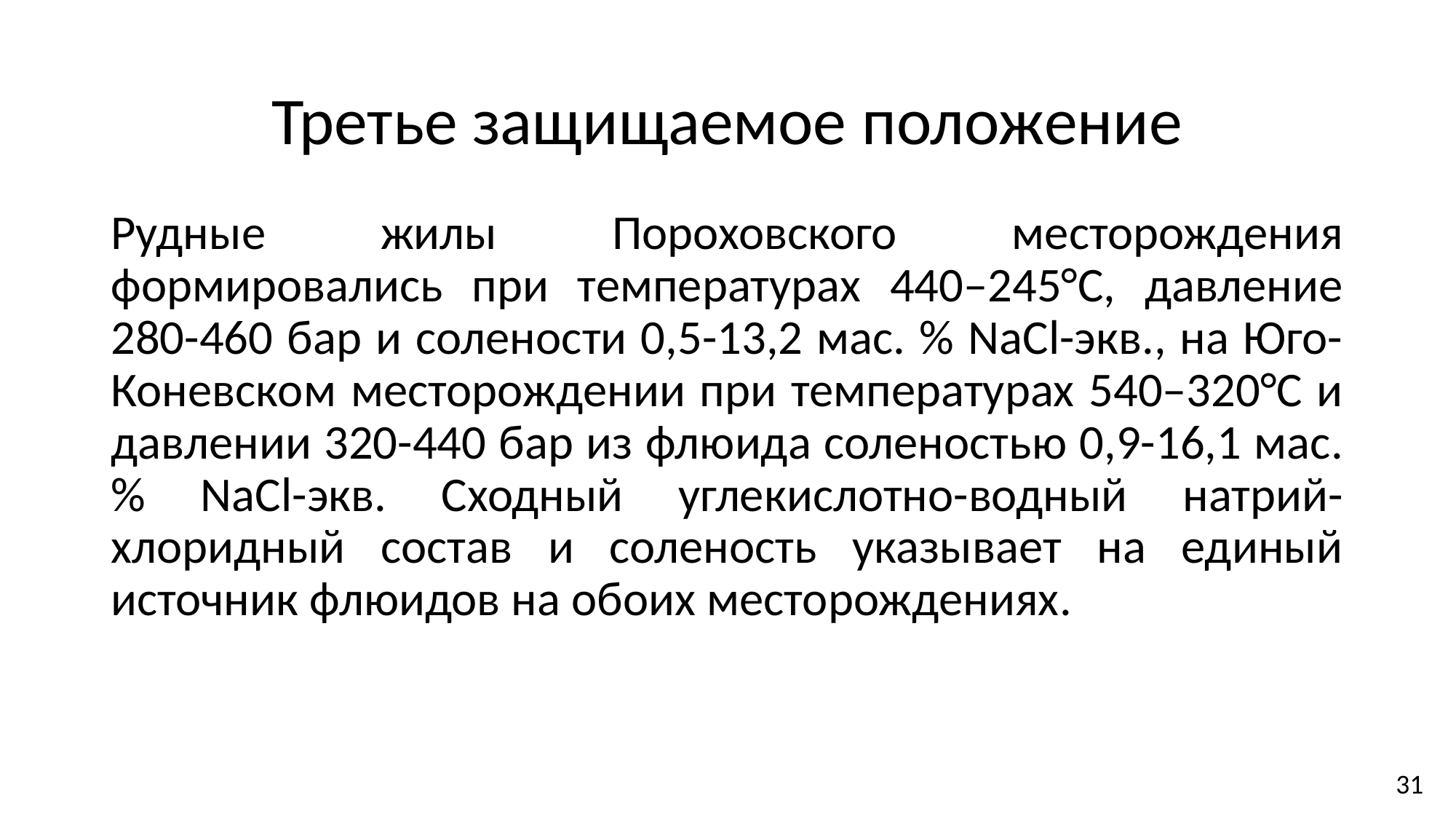

Третье защищаемое положение
Рудные жилы Пороховского месторождения формировались при температурах 440–245°С, давление 280-460 бар и солености 0,5-13,2 мас. % NaCl-экв., на Юго-Коневском месторождении при температурах 540–320°С и давлении 320-440 бар из флюида соленостью 0,9-16,1 мас. % NaCl-экв. Сходный углекислотно-водный натрий-хлоридный состав и соленость указывает на единый источник флюидов на обоих месторождениях.
31